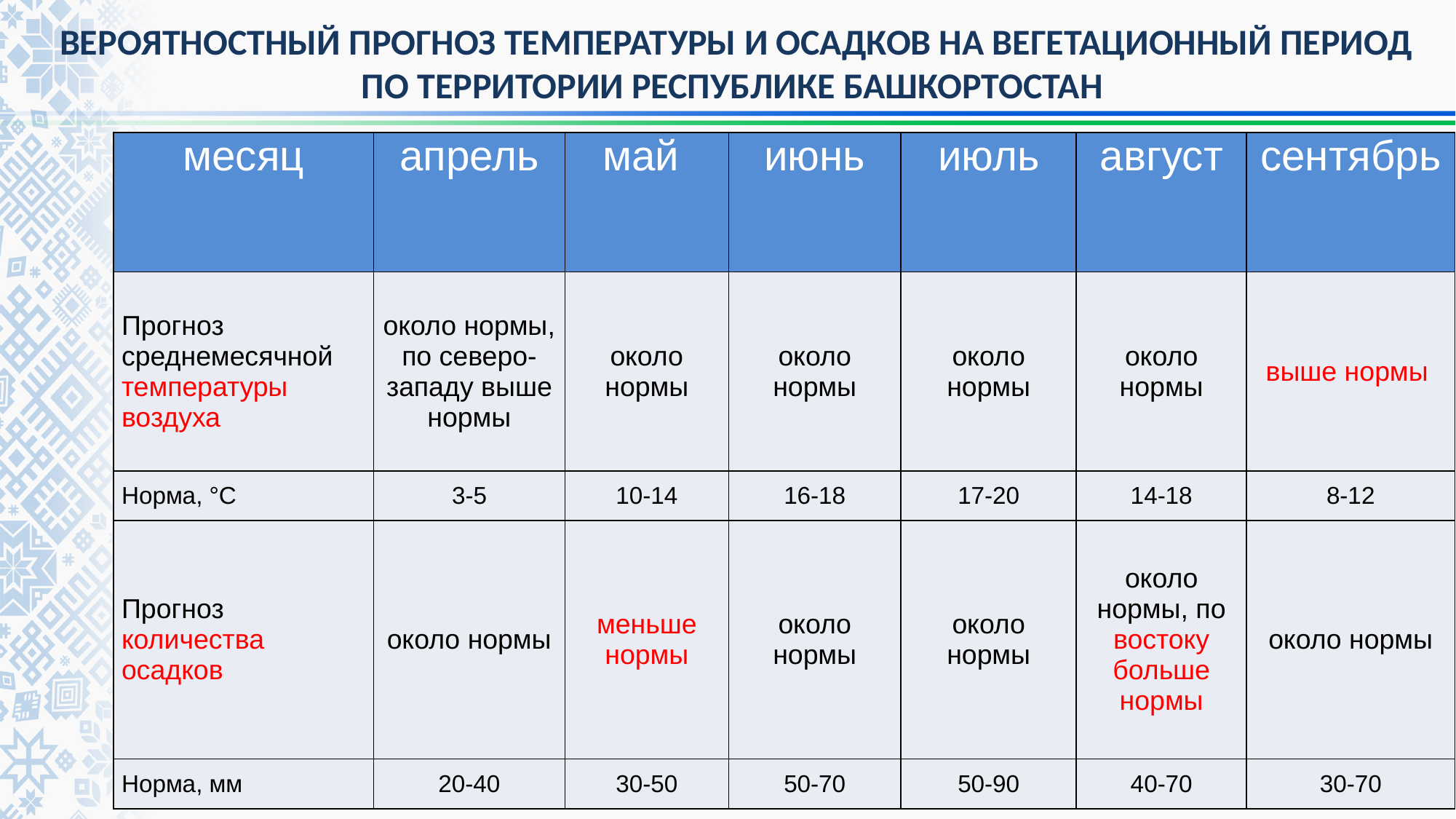

ВЕРОЯТНОСТНЫЙ ПРОГНОЗ ТЕМПЕРАТУРЫ И ОСАДКОВ НА ВЕГЕТАЦИОННЫЙ ПЕРИОД ПО ТЕРРИТОРИИ РЕСПУБЛИКЕ БАШКОРТОСТАН
| месяц | апрель | май | июнь | июль | август | сентябрь |
| --- | --- | --- | --- | --- | --- | --- |
| Прогноз среднемесячной температуры воздуха | около нормы, по северо-западу выше нормы | около нормы | около нормы | около нормы | около нормы | выше нормы |
| Норма, °С | 3-5 | 10-14 | 16-18 | 17-20 | 14-18 | 8-12 |
| Прогноз количества осадков | около нормы | меньше нормы | около нормы | около нормы | около нормы, по востоку больше нормы | около нормы |
| Норма, мм | 20-40 | 30-50 | 50-70 | 50-90 | 40-70 | 30-70 |